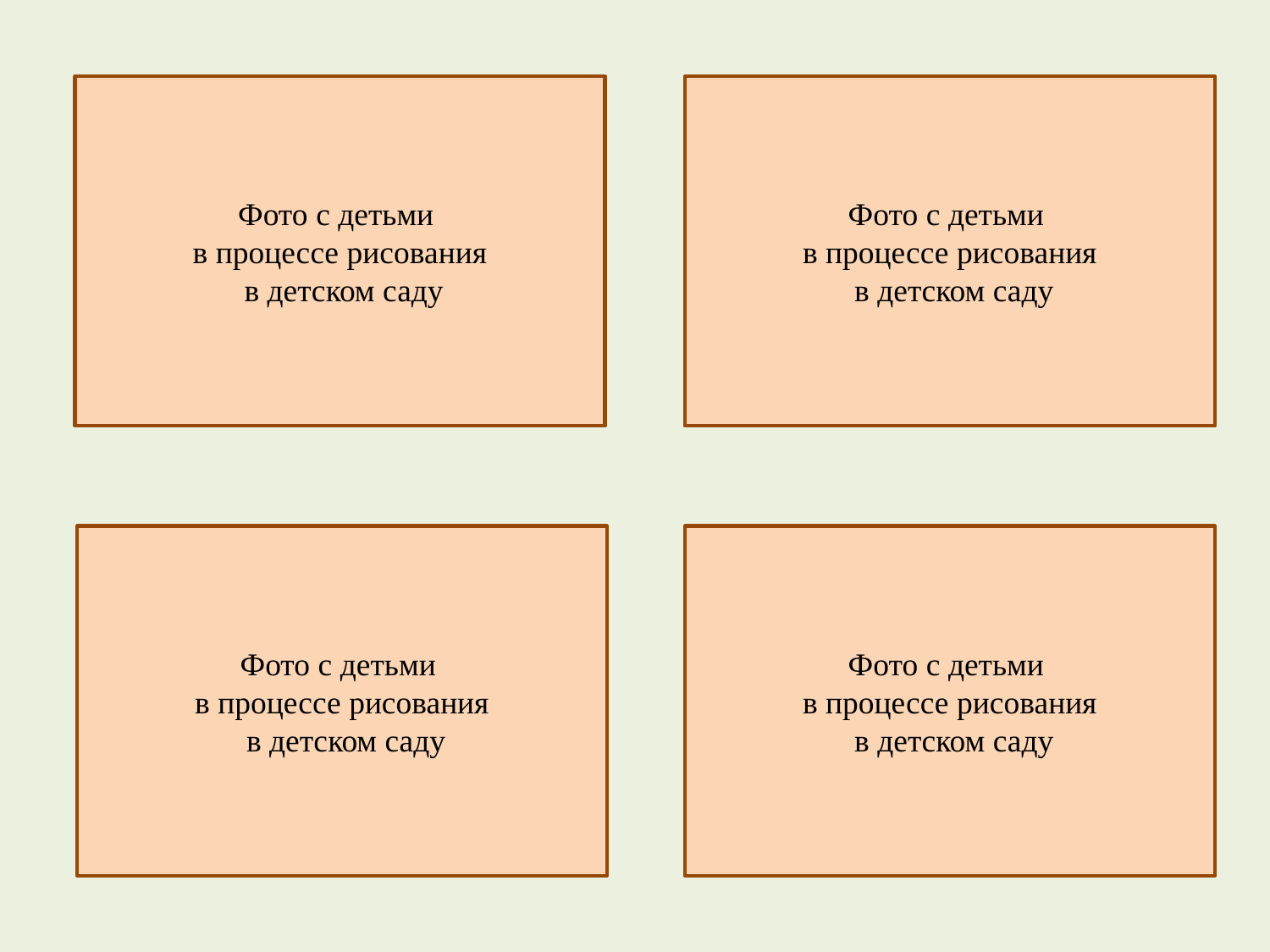

Фото с детьми
в процессе рисования
 в детском саду
Фото с детьми
в процессе рисования
 в детском саду
Фото с детьми
в процессе рисования
 в детском саду
Фото с детьми
в процессе рисования
 в детском саду